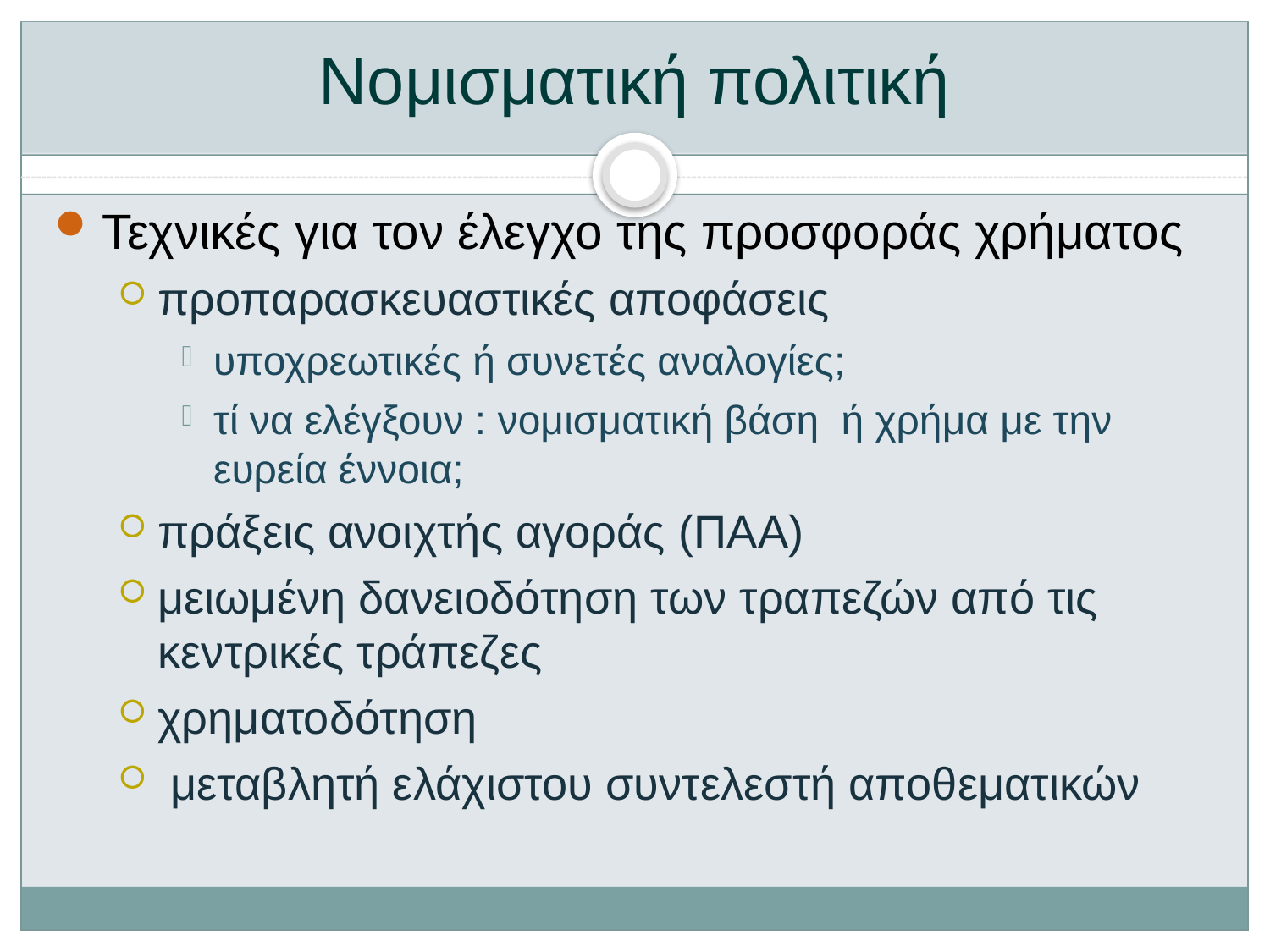

# Νομισματική πολιτική
Τεχνικές για τον έλεγχο της προσφοράς χρήματος
προπαρασκευαστικές αποφάσεις
υποχρεωτικές ή συνετές αναλογίες;
τί να ελέγξουν : νομισματική βάση  ή χρήμα με την ευρεία έννοια;
πράξεις ανοιχτής αγοράς (ΠΑΑ)
μειωμένη δανειοδότηση των τραπεζών από τις κεντρικές τράπεζες
χρηματοδότηση
 μεταβλητή ελάχιστου συντελεστή αποθεματικών